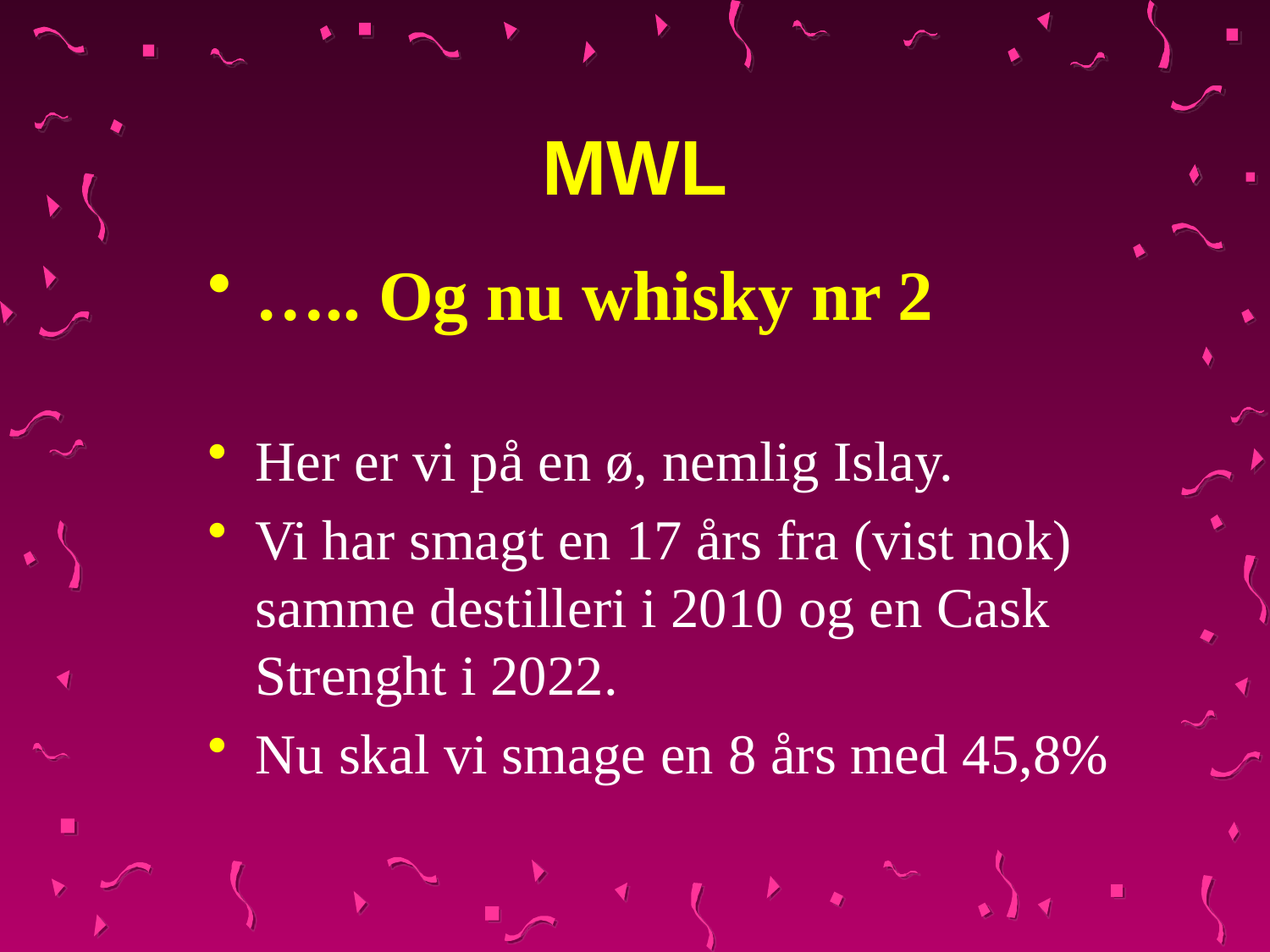

# MWL
….. Og nu whisky nr 2

Her er vi på en ø, nemlig Islay.
Vi har smagt en 17 års fra (vist nok) samme destilleri i 2010 og en Cask Strenght i 2022.
Nu skal vi smage en 8 års med 45,8%